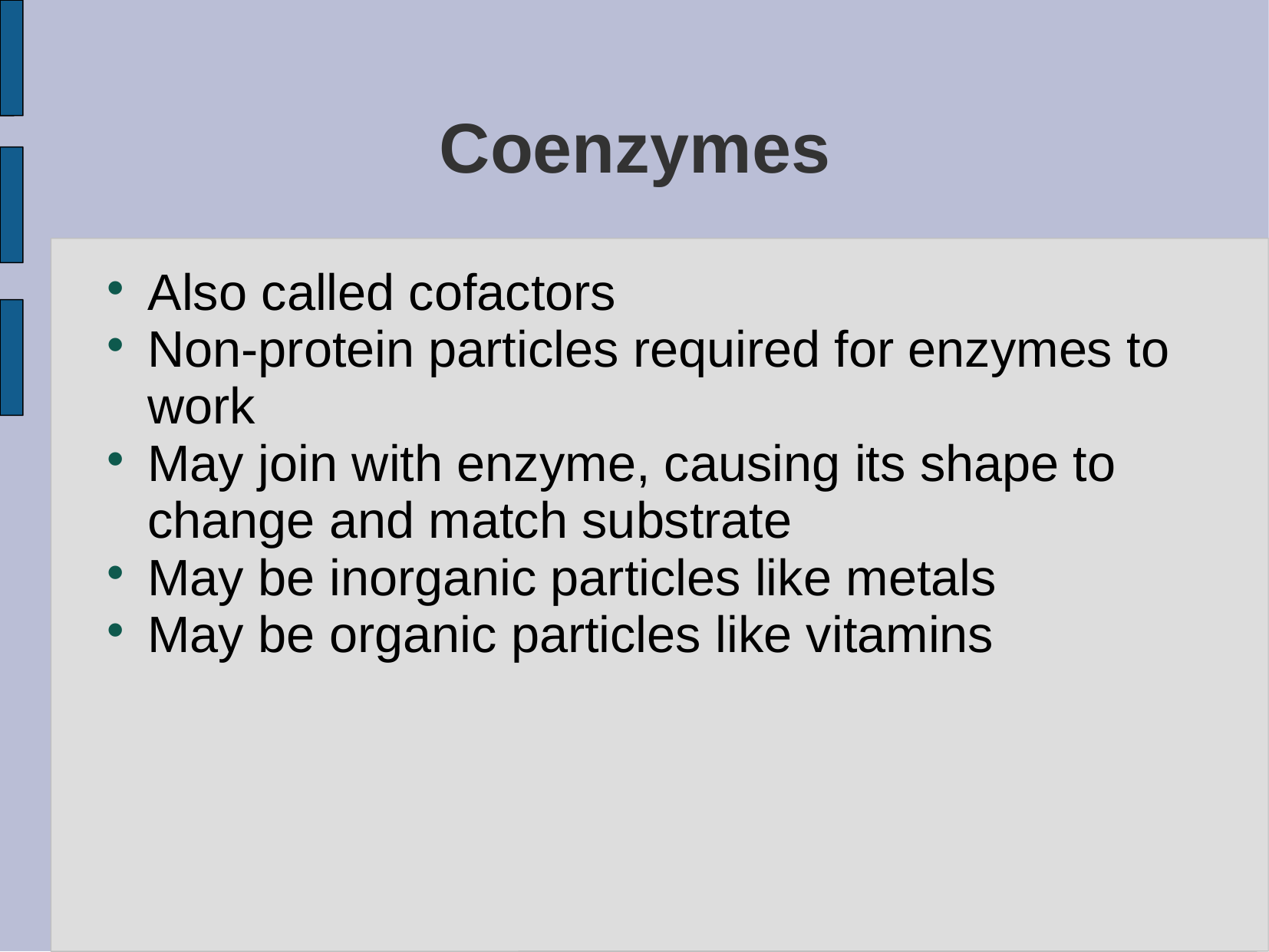

# Coenzymes
Also called cofactors
Non-protein particles required for enzymes to work
May join with enzyme, causing its shape to change and match substrate
May be inorganic particles like metals
May be organic particles like vitamins